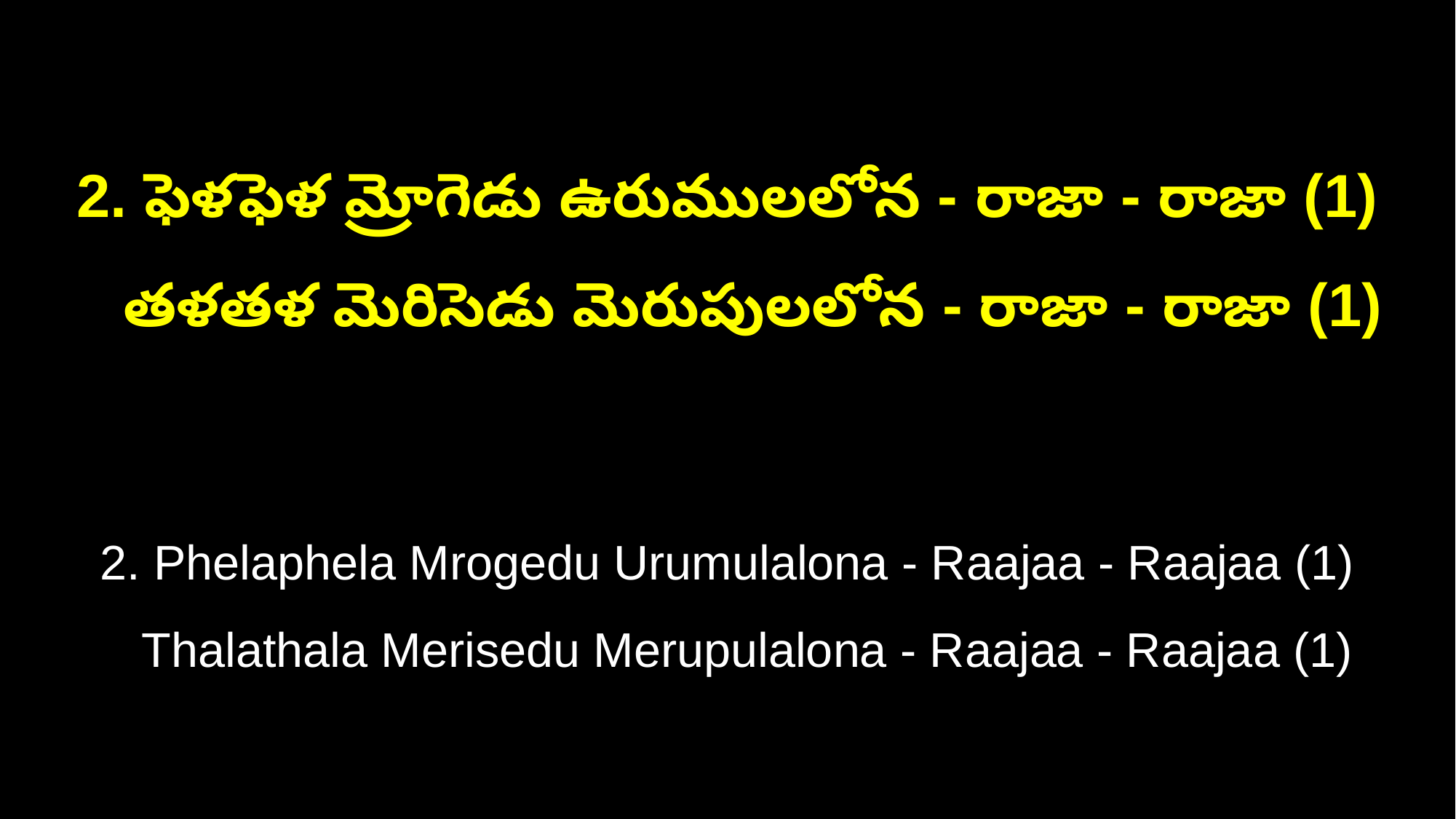

2. ఫెళఫెళ మ్రోగెడు ఉరుములలోన - రాజా - రాజా (1)
   తళతళ మెరిసెడు మెరుపులలోన - రాజా - రాజా (1)
2. Phelaphela Mrogedu Urumulalona - Raajaa - Raajaa (1)
   Thalathala Merisedu Merupulalona - Raajaa - Raajaa (1)